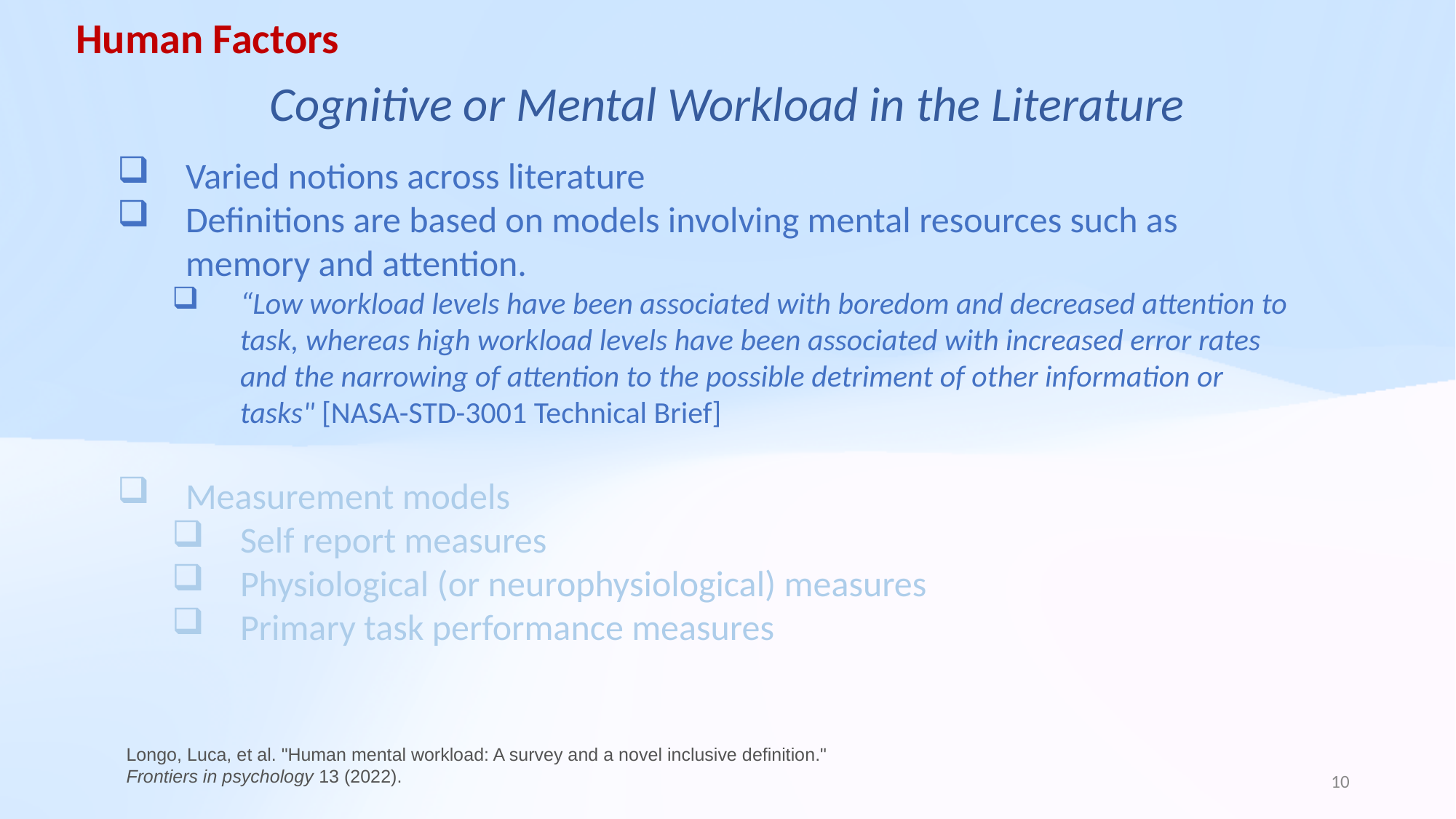

Human Factors
Cognitive or Mental Workload in the Literature

Varied notions across literature
Definitions are based on models involving mental resources such as memory and attention.
“Low workload levels have been associated with boredom and decreased attention to task, whereas high workload levels have been associated with increased error rates and the narrowing of attention to the possible detriment of other information or tasks" [NASA-STD-3001 Technical Brief]

Measurement models
Self report measures
Physiological (or neurophysiological) measures
Primary task performance measures
Longo, Luca, et al. "Human mental workload: A survey and a novel inclusive definition."
Frontiers in psychology 13 (2022).
10